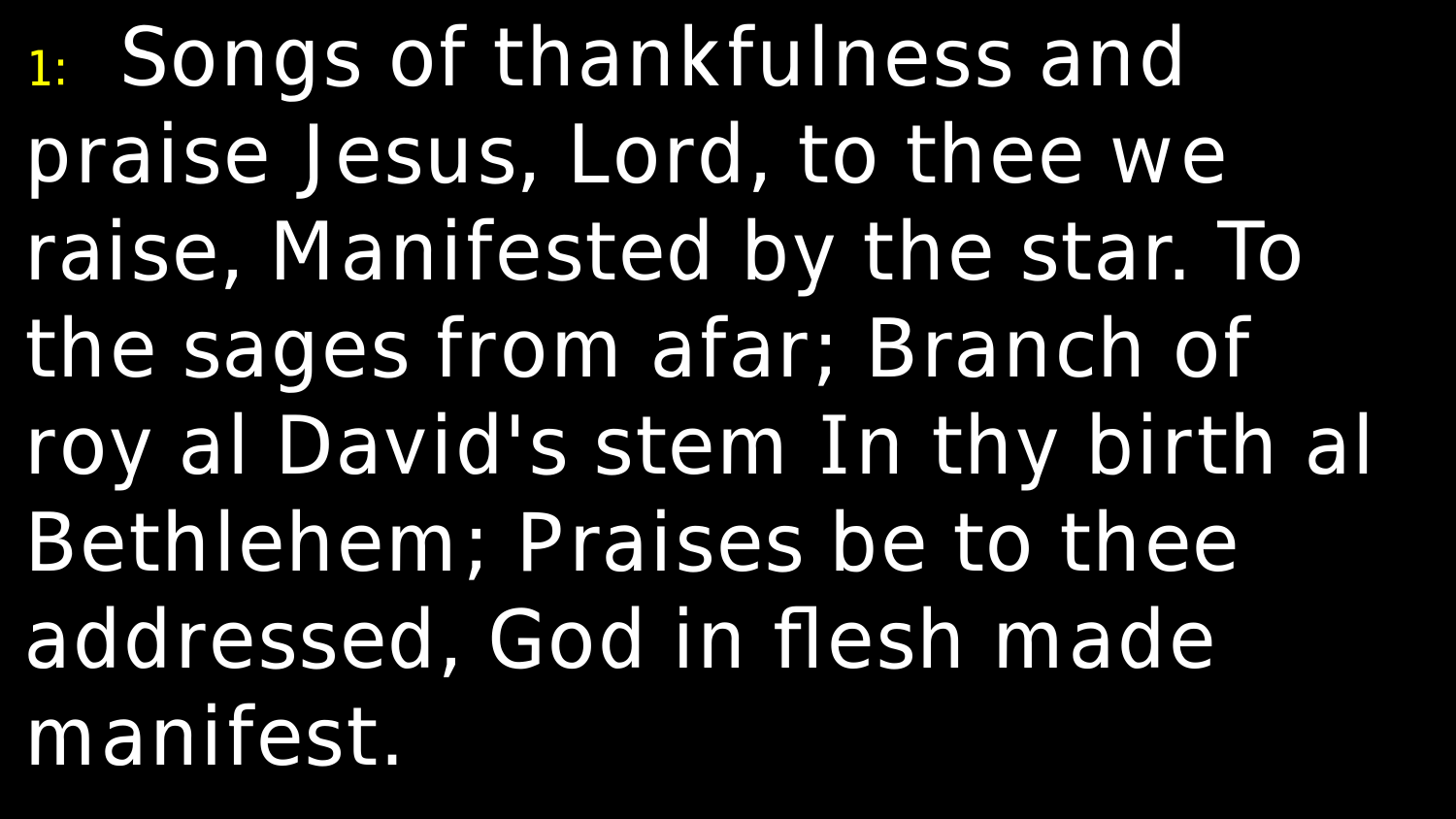

# 1:  Songs of thankfulness and praise Jesus, Lord, to thee we raise, Manifested by the star. To the sages from afar; Branch of roy al David's stem In thy birth al Bethlehem; Praises be to thee addressed, God in flesh made manifest.